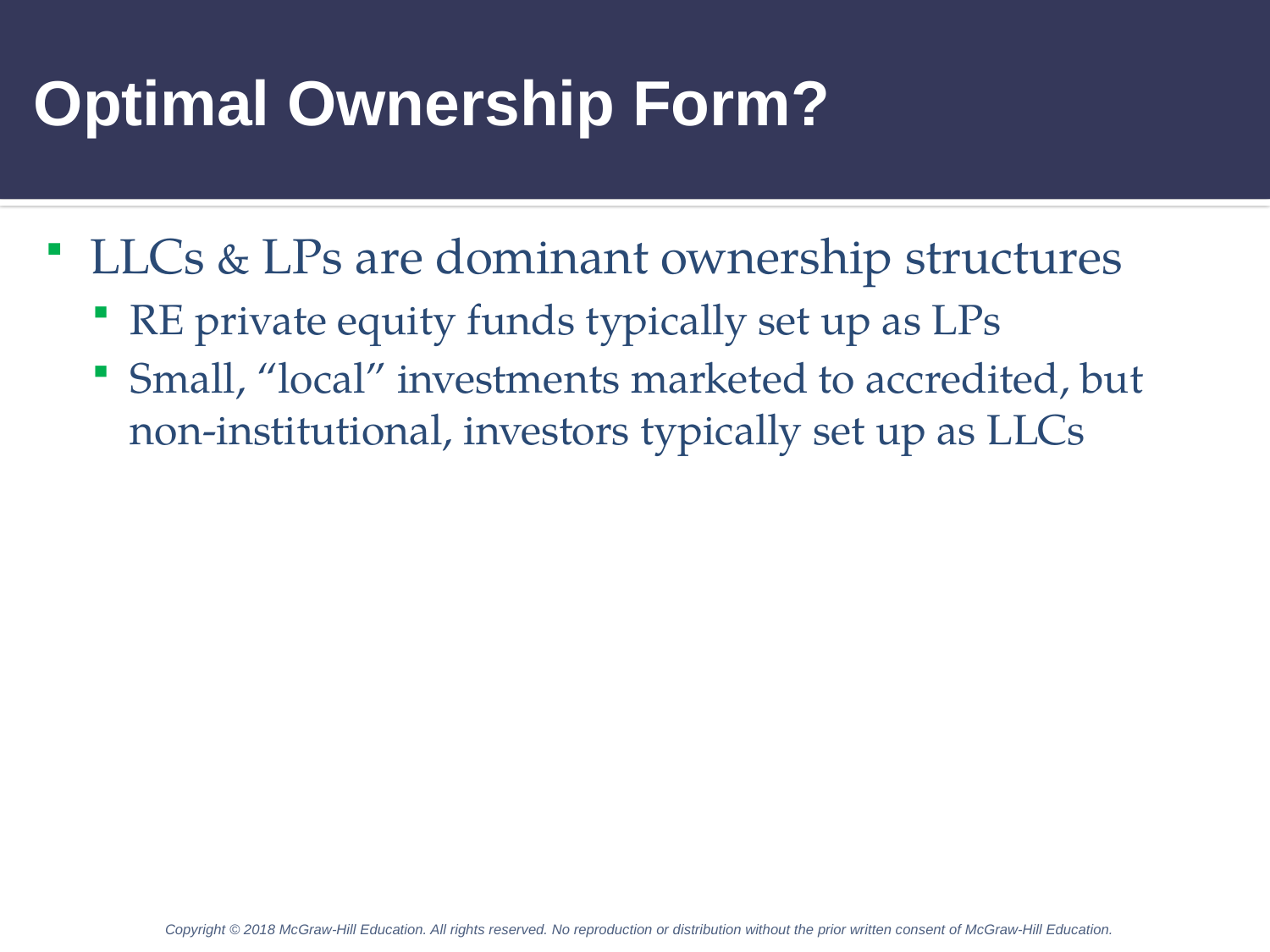

# Optimal Ownership Form?
LLCs & LPs are dominant ownership structures
RE private equity funds typically set up as LPs
Small, “local” investments marketed to accredited, but non-institutional, investors typically set up as LLCs
Copyright © 2018 McGraw-Hill Education. All rights reserved. No reproduction or distribution without the prior written consent of McGraw-Hill Education.